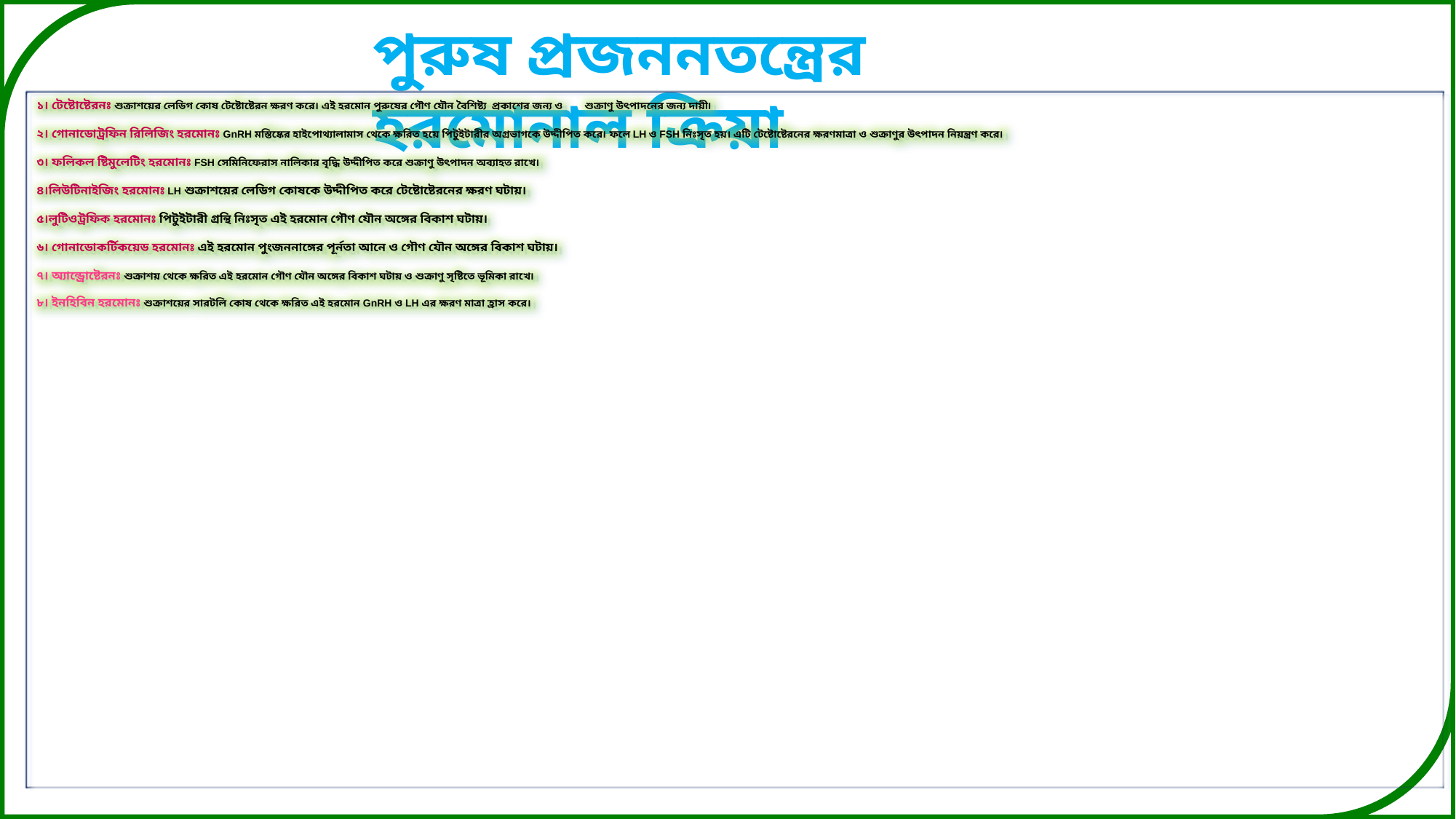

পুরুষ প্রজননতন্ত্রের হরমোনাল ক্রিয়া
১। টেষ্টোষ্টেরনঃ শুক্রাশয়ের লেডিগ কোষ টেষ্টোষ্টেরন ক্ষরণ করে। এই হরমোন পুরুষের গৌণ যৌন বৈশিষ্ট্য  প্রকাশের জন্য ও        শুক্রাণু উৎপাদনের জন্য দায়ী।

২। গোনাডোট্রফিন রিলিজিং হরমোনঃ GnRH মস্তিষ্কের হাইপোথ্যালামাস থেকে ক্ষরিত হয়ে পিটুইটারীর অগ্রভাগকে উদ্দীপিত করে। ফলে LH ও FSH নিঃসৃত হয়। এটি টেষ্টোষ্টেরনের ক্ষরণমাত্রা ও শুক্রাণুর উৎপাদন নিয়ন্ত্রণ করে।

৩। ফলিকল ষ্টিমুলেটিং হরমোনঃ FSH সেমিনিফেরাস নালিকার বৃদ্ধি উদ্দীপিত করে শুক্রাণু উৎপাদন অব্যাহত রাখে।

৪।লিউটিনাইজিং হরমোনঃ LH শুক্রাশয়ের লেডিগ কোষকে উদ্দীপিত করে টেষ্টোষ্টেরনের ক্ষরণ ঘটায়।

৫।লুটিওট্রফিক হরমোনঃ পিটুইটারী গ্রন্থি নিঃসৃত এই হরমোন গৌণ যৌন অঙ্গের বিকাশ ঘটায়।

৬। গোনাডোকর্টিকয়েড হরমোনঃ এই হরমোন পুংজননাঙ্গের পূর্নতা আনে ও গৌণ যৌন অঙ্গের বিকাশ ঘটায়।

৭। অ্যান্ড্রোষ্টেরনঃ শুক্রাশয় থেকে ক্ষরিত এই হরমোন গৌণ যৌন অঙ্গের বিকাশ ঘটায় ও শুক্রাণু সৃষ্টিতে ভূমিকা রাখে।

৮। ইনহিবিন হরমোনঃ শুক্রাশয়ের সারটলি কোষ থেকে ক্ষরিত এই হরমোন GnRH ও LH এর ক্ষরণ মাত্রা হ্রাস করে।